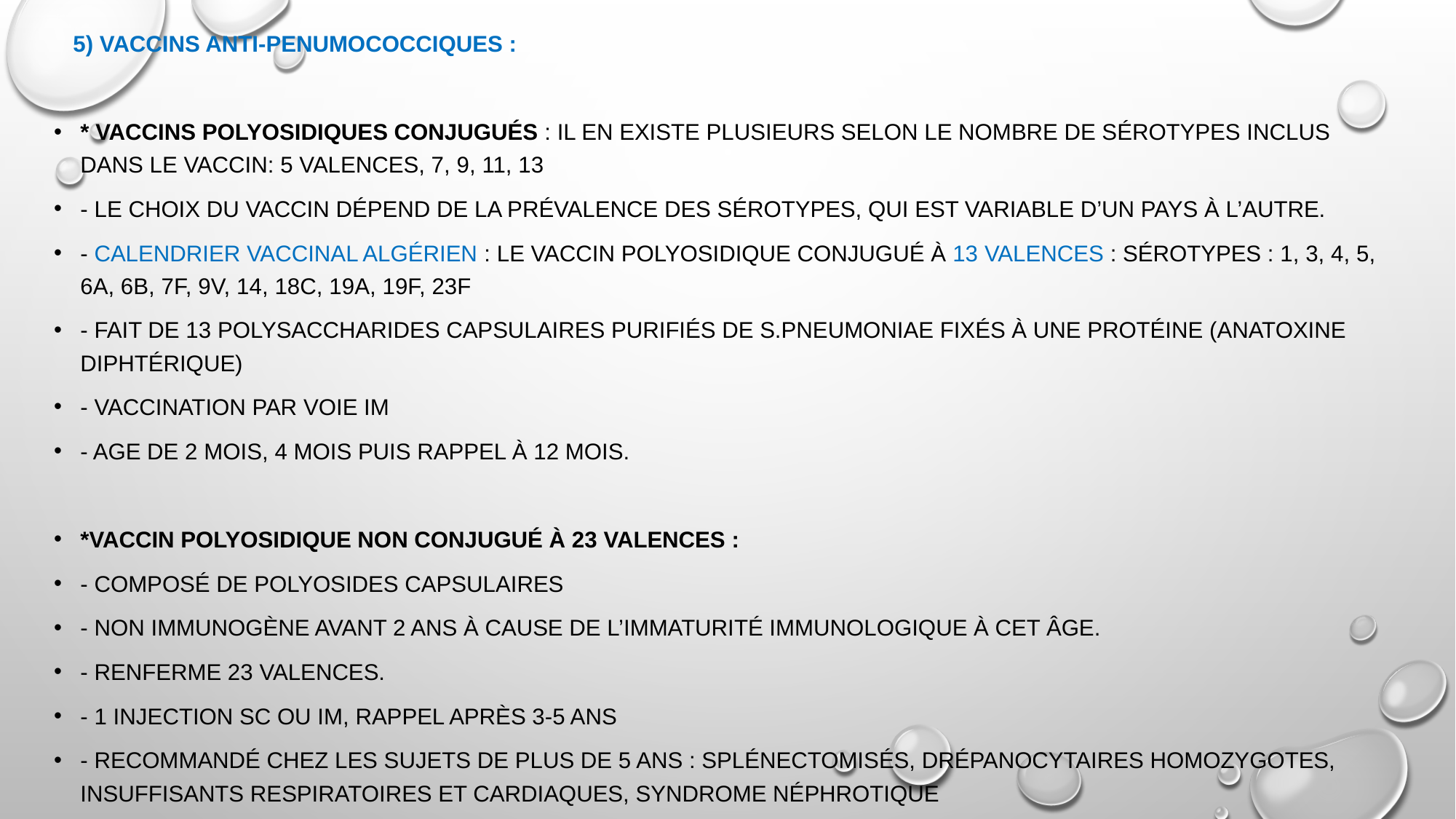

5) Vaccins anti-penumococciques :

* Vaccins polyosidiques conjugués : il en existe plusieurs selon le nombre de sérotypes inclus dans le vaccin: 5 valences, 7, 9, 11, 13
- Le choix du vaccin dépend de la prévalence des sérotypes, qui est variable d’un pays à l’autre.
- Calendrier vaccinal algérien : Le vaccin polyosidique conjugué à 13 valences : sérotypes : 1, 3, 4, 5, 6A, 6B, 7F, 9V, 14, 18C, 19A, 19F, 23F
- Fait de 13 polysaccharides capsulaires purifiés de S.pneumoniae fixés à une protéine (anatoxine diphtérique)
- Vaccination par voie IM
- Age de 2 mois, 4 mois puis rappel à 12 mois.

*Vaccin polyosidique non conjugué à 23 valences :
- composé de polyosides capsulaires
- non immunogène avant 2 ans à cause de l’immaturité immunologique à cet âge.
- renferme 23 valences.
- 1 injection SC ou IM, rappel après 3-5 ans
- Recommandé chez les sujets de plus de 5 ans : splénectomisés, drépanocytaires homozygotes, insuffisants respiratoires et cardiaques, syndrome néphrotique